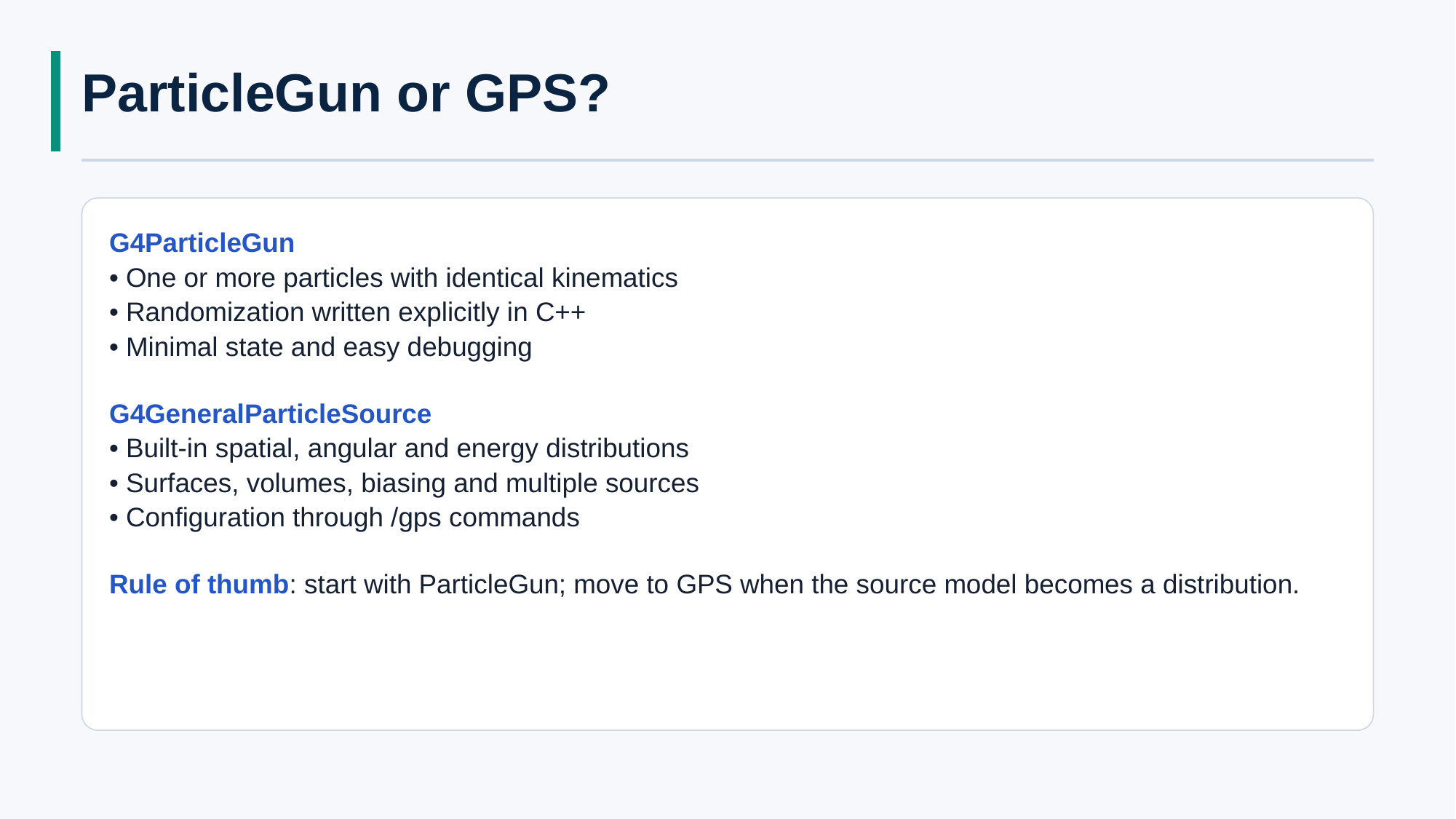

# ParticleGun or GPS?
G4ParticleGun
• One or more particles with identical kinematics
• Randomization written explicitly in C++
• Minimal state and easy debugging

G4GeneralParticleSource
• Built-in spatial, angular and energy distributions
• Surfaces, volumes, biasing and multiple sources
• Configuration through /gps commands

Rule of thumb: start with ParticleGun; move to GPS when the source model becomes a distribution.